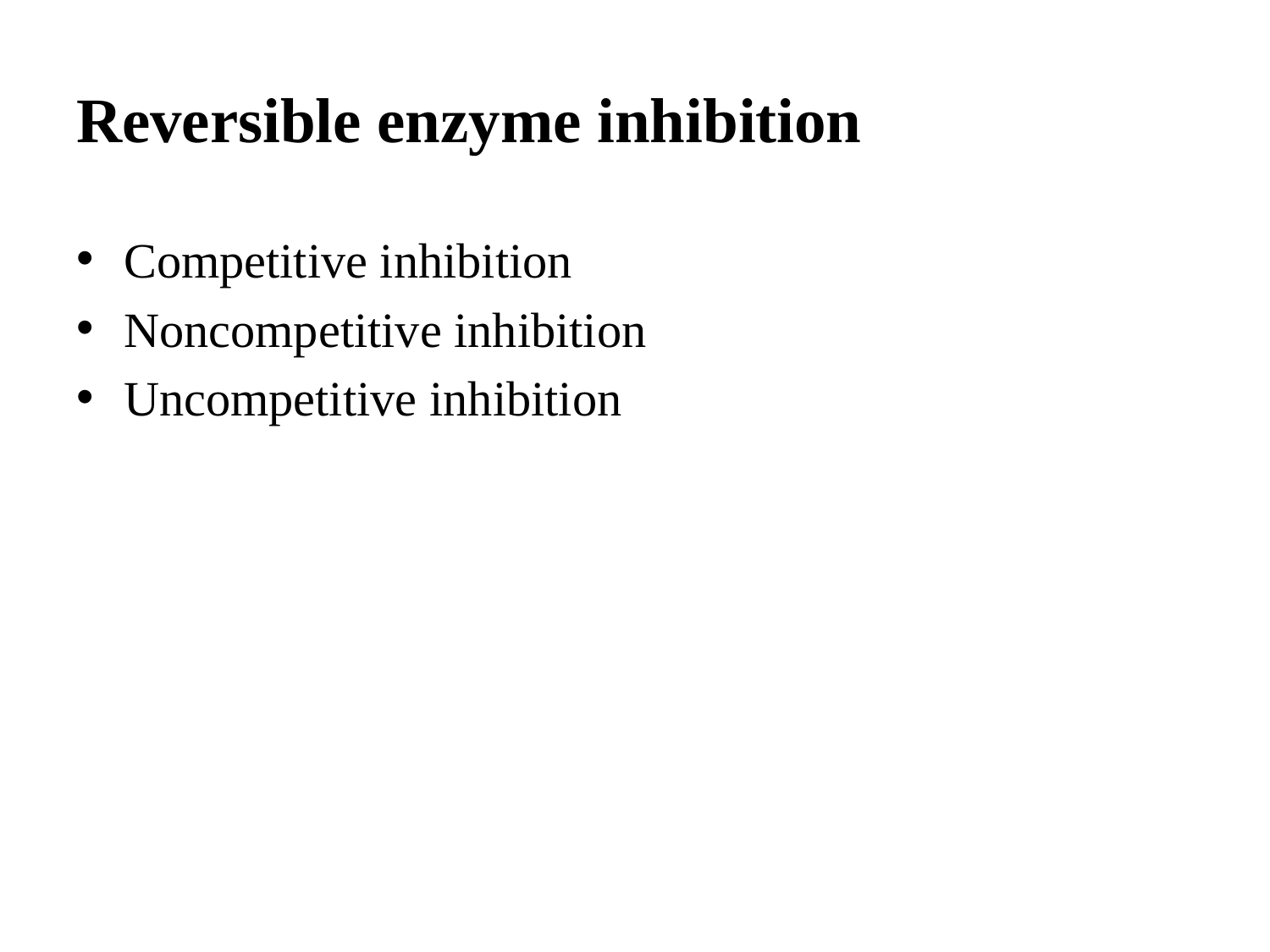

# Reversible enzyme inhibition
Competitive inhibition
Noncompetitive inhibition
Uncompetitive inhibition